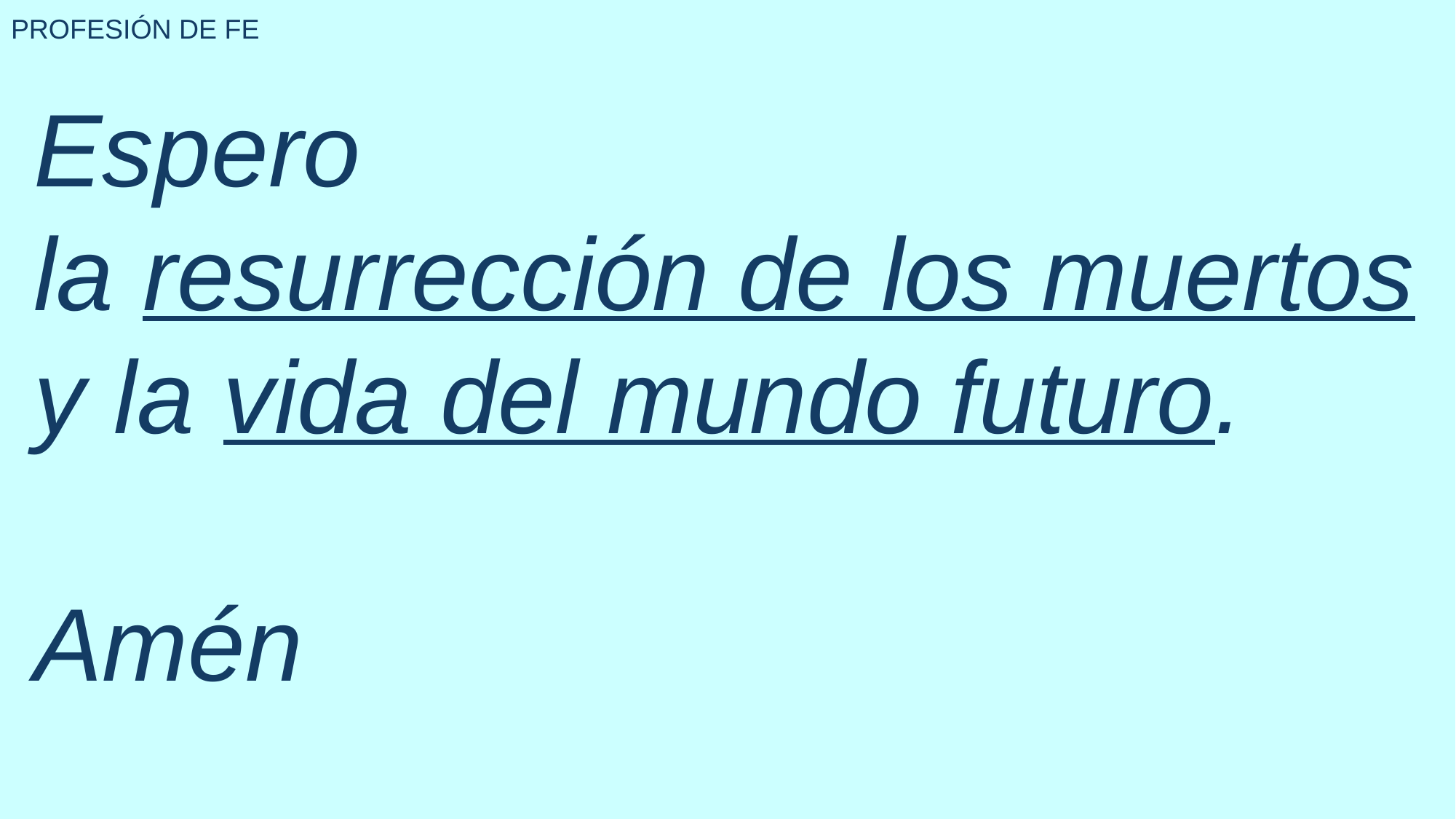

PROFESIÓN DE FE
Espero
la resurrección de los muertos
y la vida del mundo futuro.

Amén